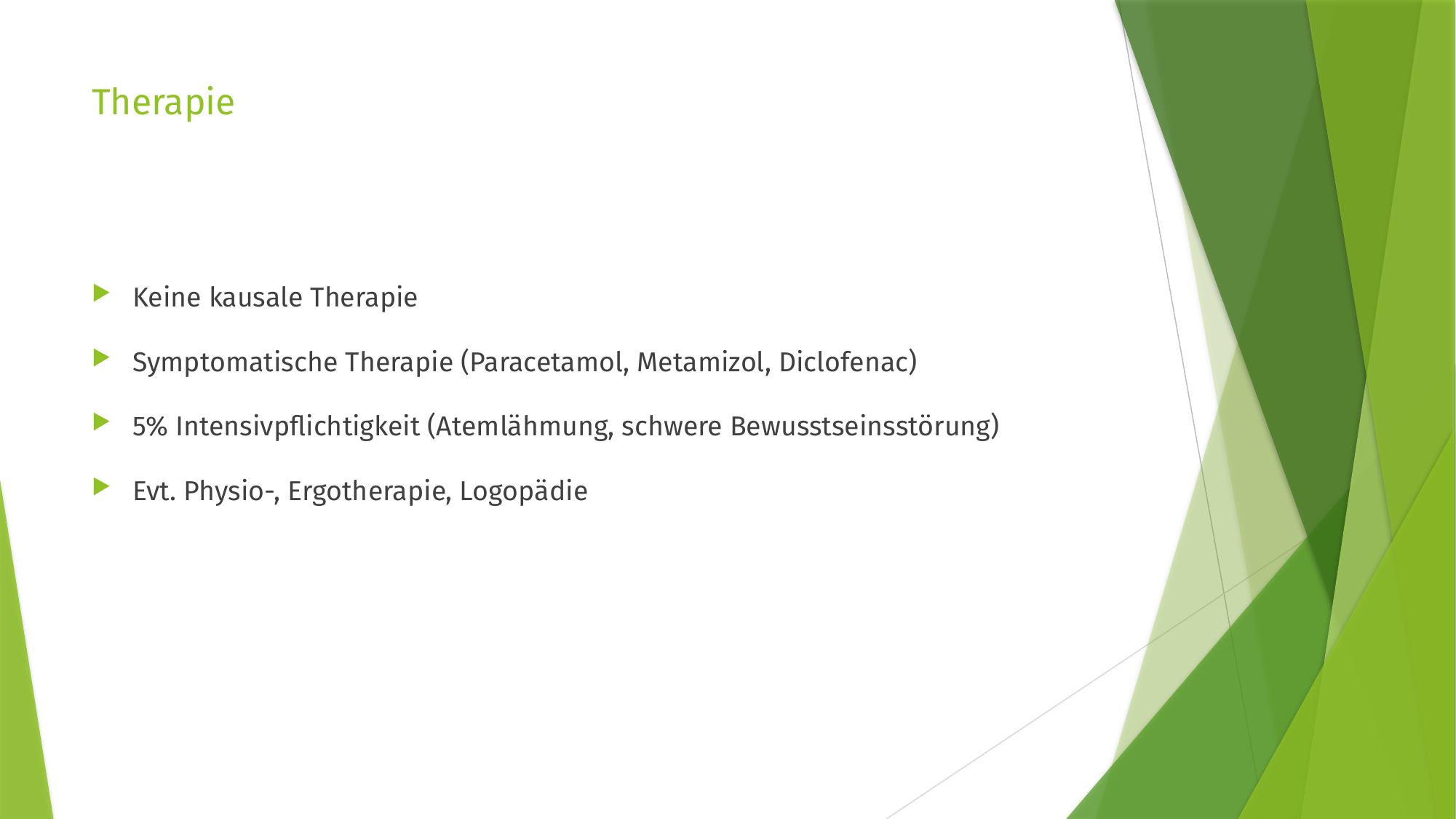

# Therapie
Keine kausale Therapie
Symptomatische Therapie (Paracetamol, Metamizol, Diclofenac)
5% Intensivpflichtigkeit (Atemlähmung, schwere Bewusstseinsstörung)
Evt. Physio-, Ergotherapie, Logopädie